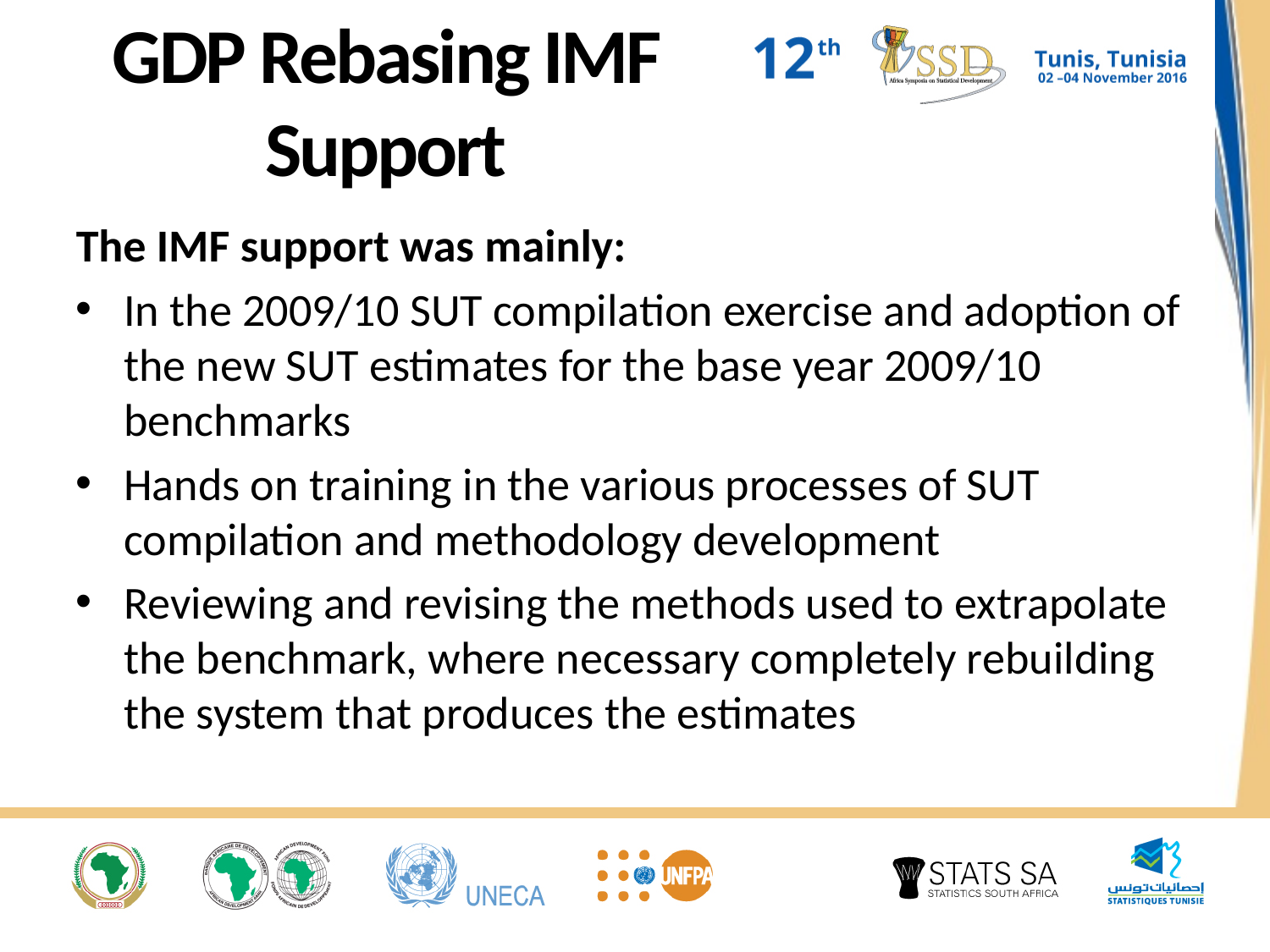

# GDP Rebasing IMF Support
The IMF support was mainly:
In the 2009/10 SUT compilation exercise and adoption of the new SUT estimates for the base year 2009/10 benchmarks
Hands on training in the various processes of SUT compilation and methodology development
Reviewing and revising the methods used to extrapolate the benchmark, where necessary completely rebuilding the system that produces the estimates